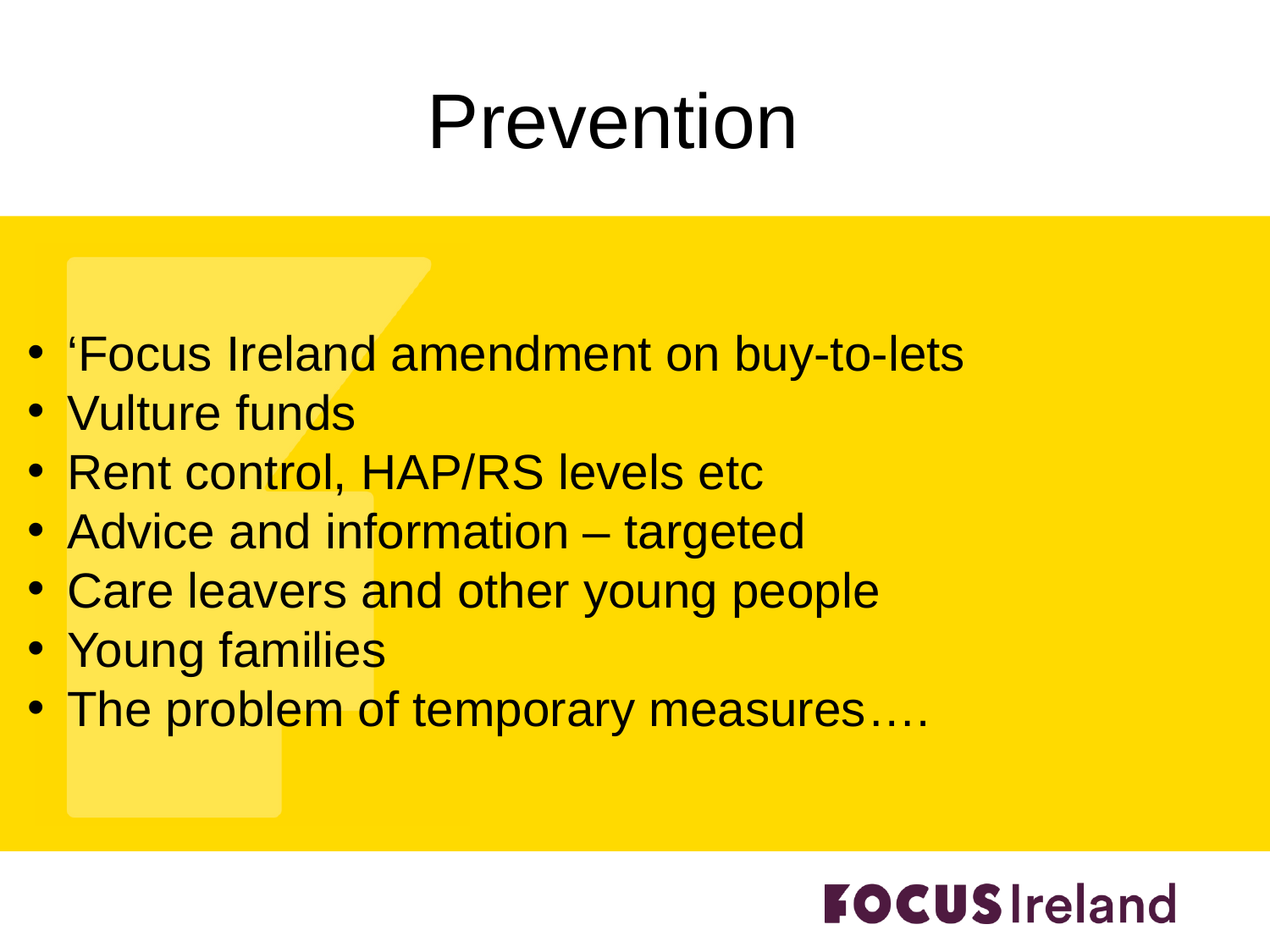

# Prevention

‘Focus Ireland amendment on buy-to-lets
Vulture funds
Rent control, HAP/RS levels etc
Advice and information – targeted
Care leavers and other young people
Young families
The problem of temporary measures….